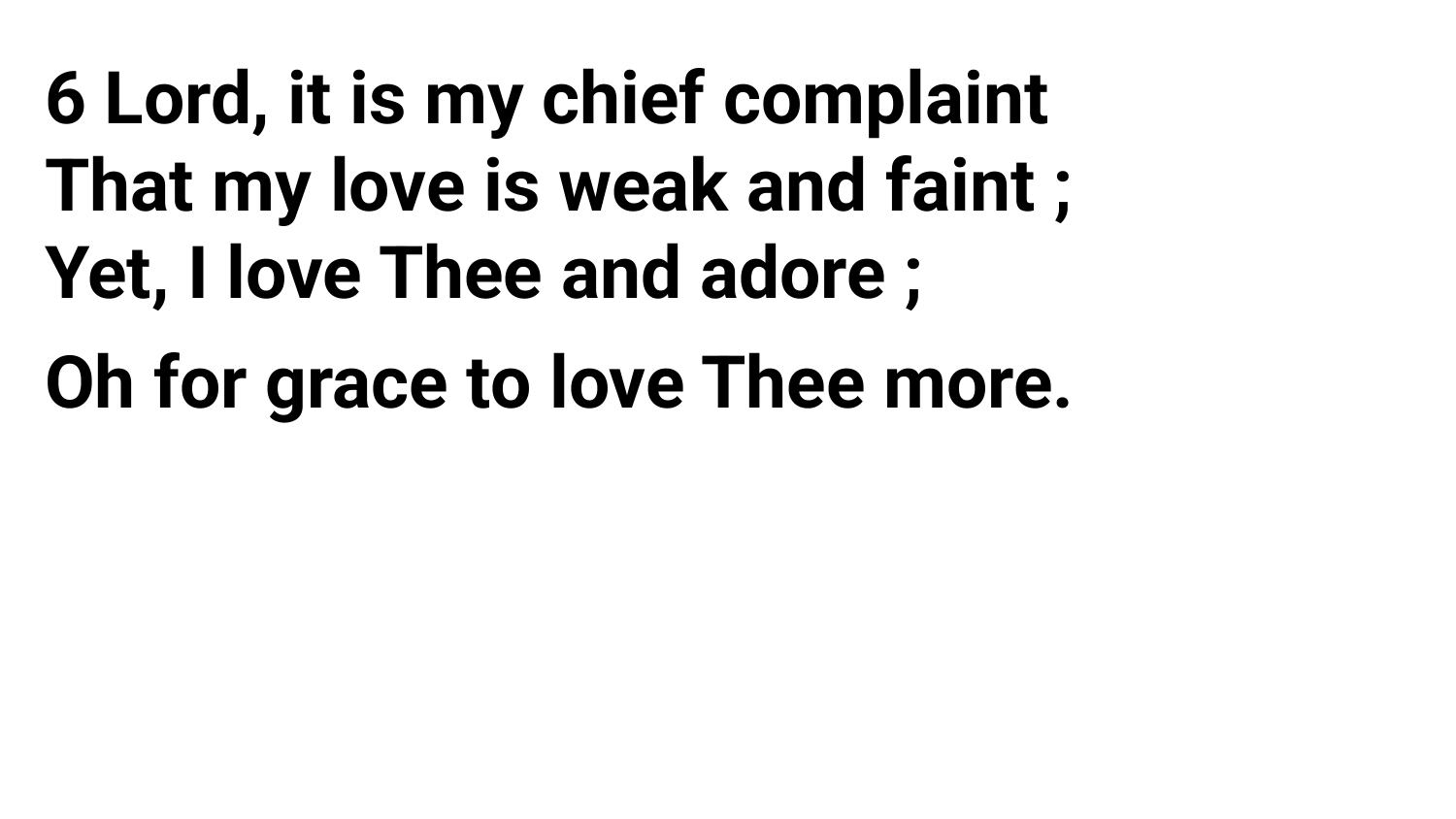

6 Lord, it is my chief complaint
That my love is weak and faint ;
Yet, I love Thee and adore ;
Oh for grace to love Thee more.